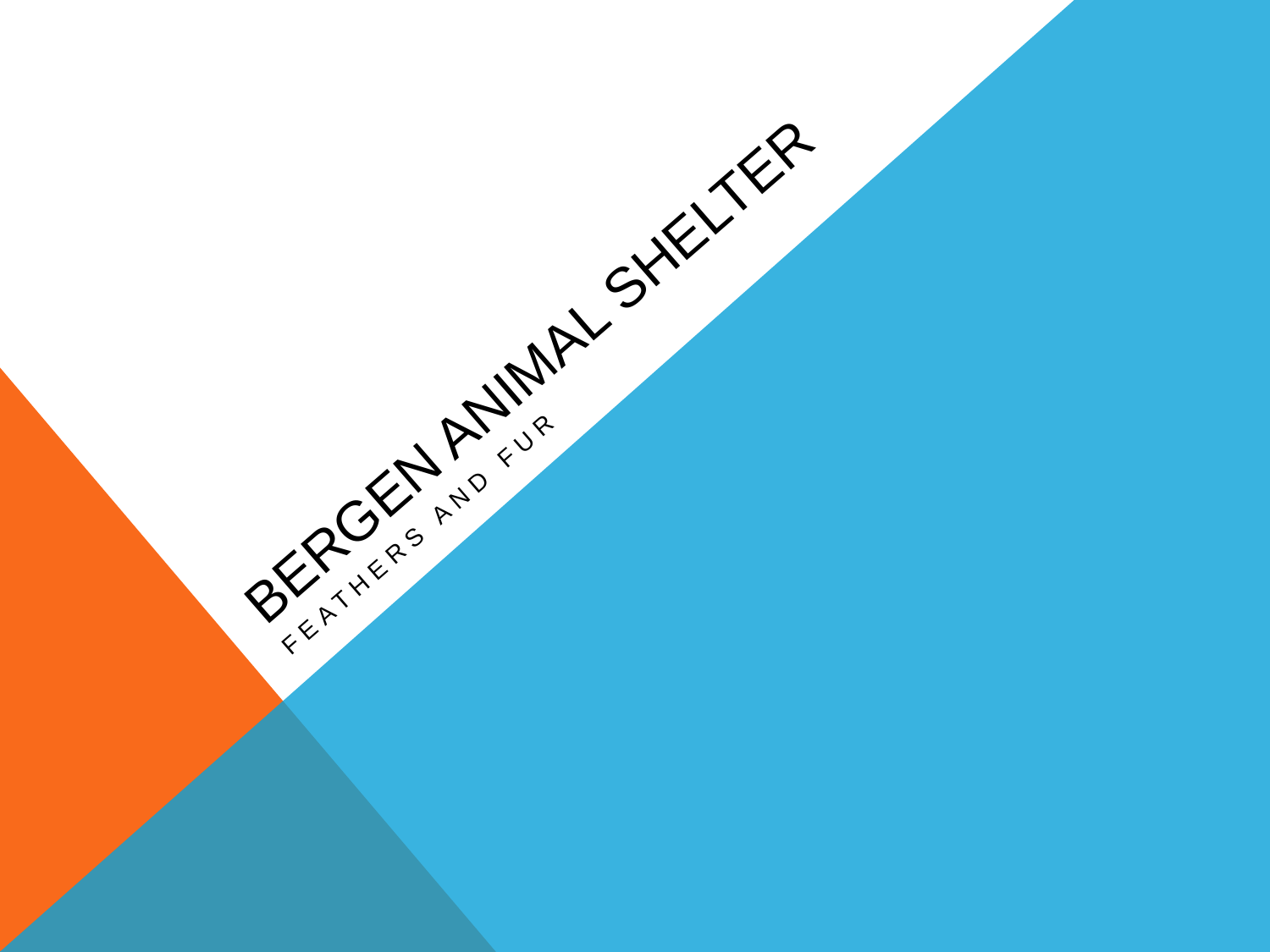

# Bergen Animal Shelter
Feathers and Fur